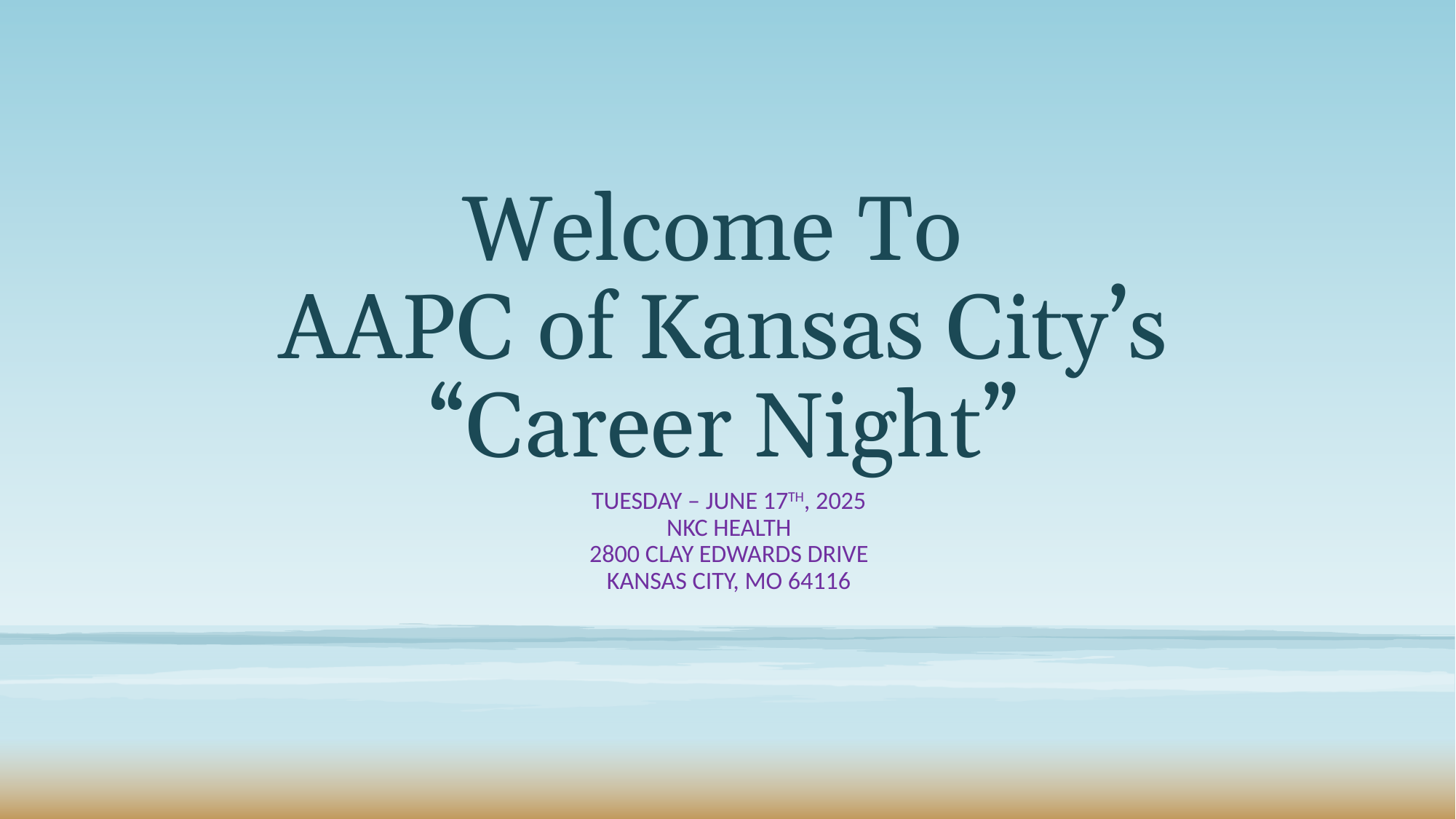

# Welcome To AAPC of Kansas City’s “Career Night”
Tuesday – June 17th, 2025
NKC Health
2800 Clay Edwards Drive
Kansas City, MO 64116